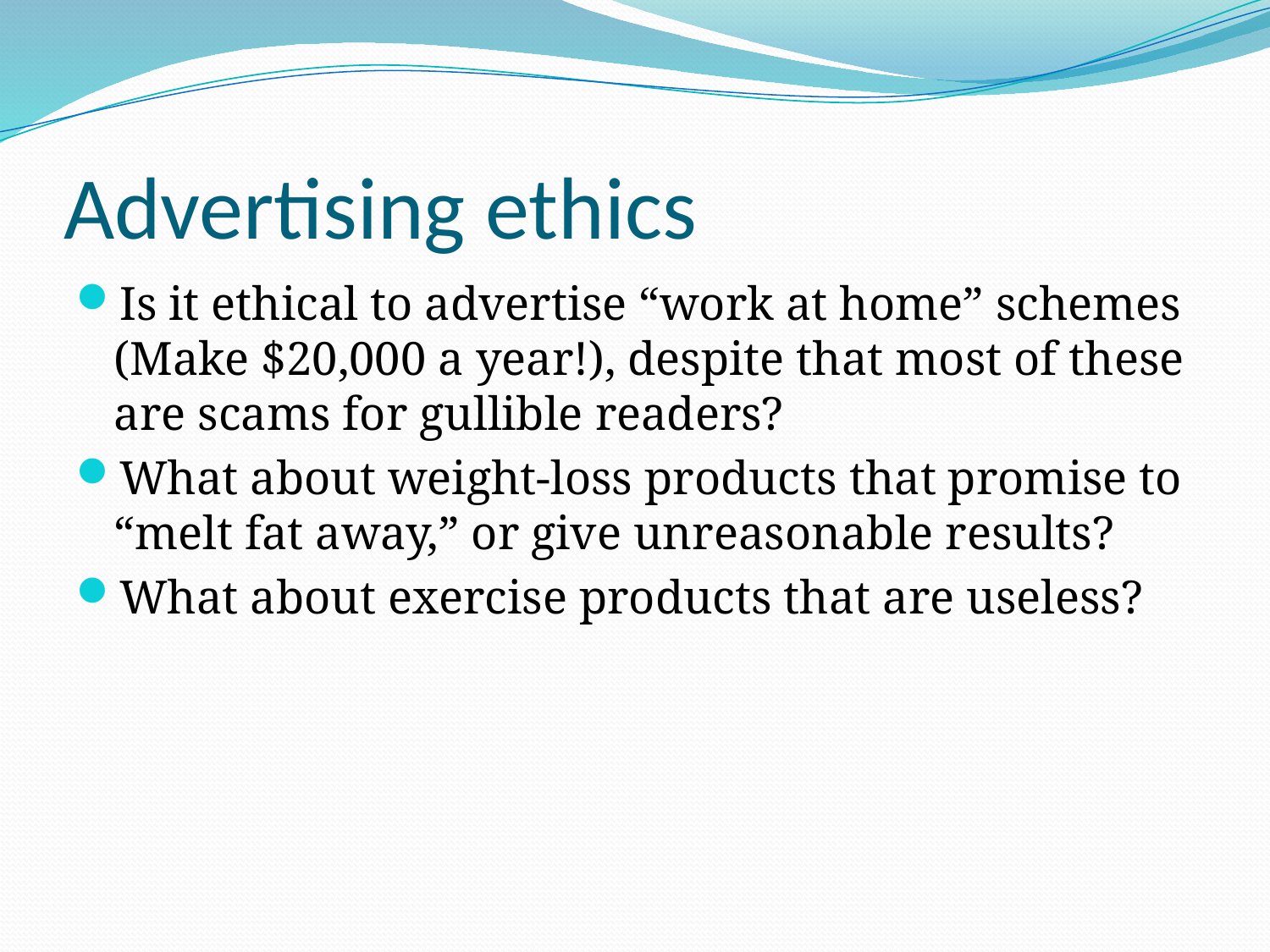

# Advertising ethics
Is it ethical to advertise “work at home” schemes (Make $20,000 a year!), despite that most of these are scams for gullible readers?
What about weight-loss products that promise to “melt fat away,” or give unreasonable results?
What about exercise products that are useless?